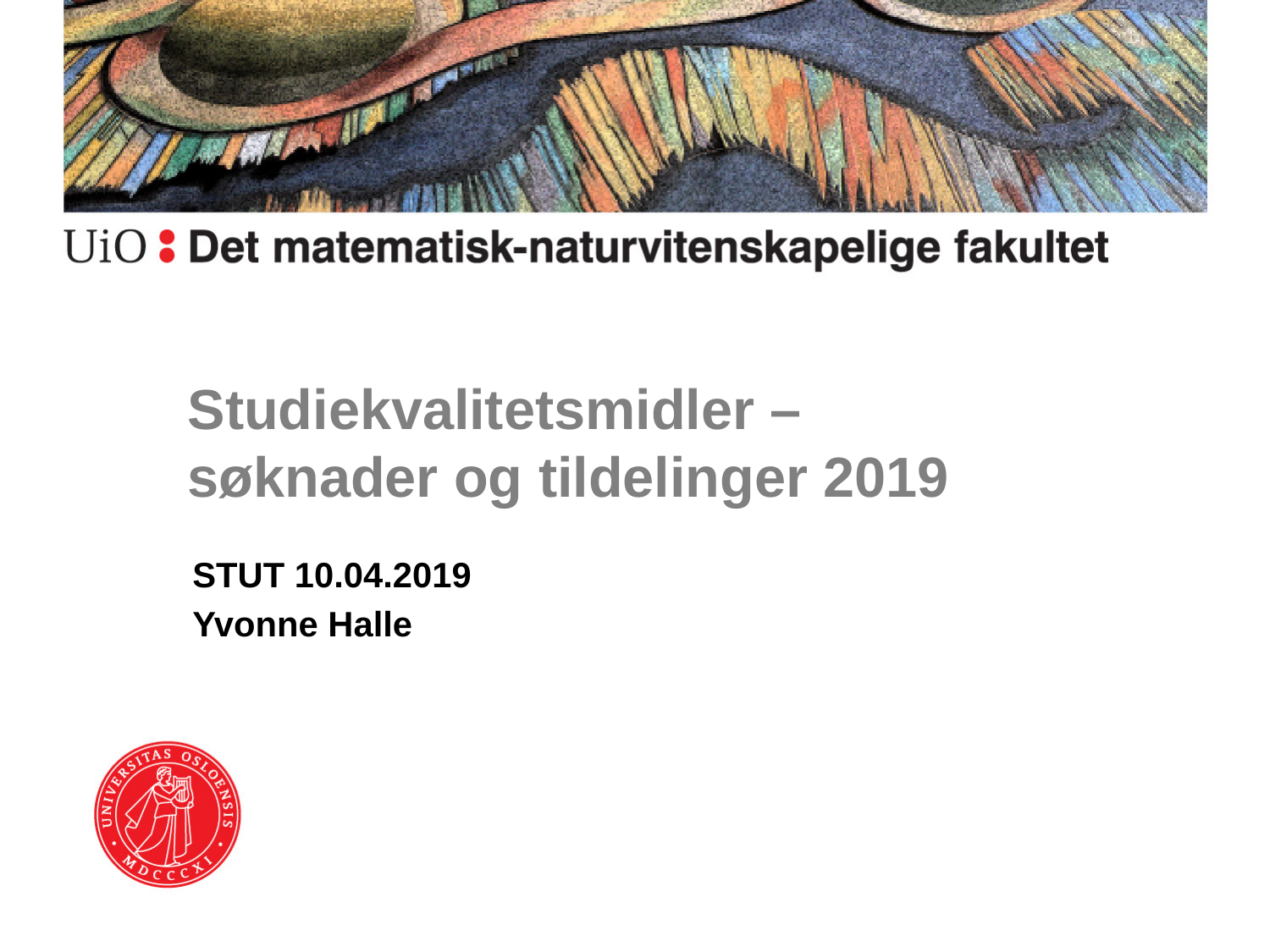

# Studiekvalitetsmidler – søknader og tildelinger 2019
STUT 10.04.2019
Yvonne Halle